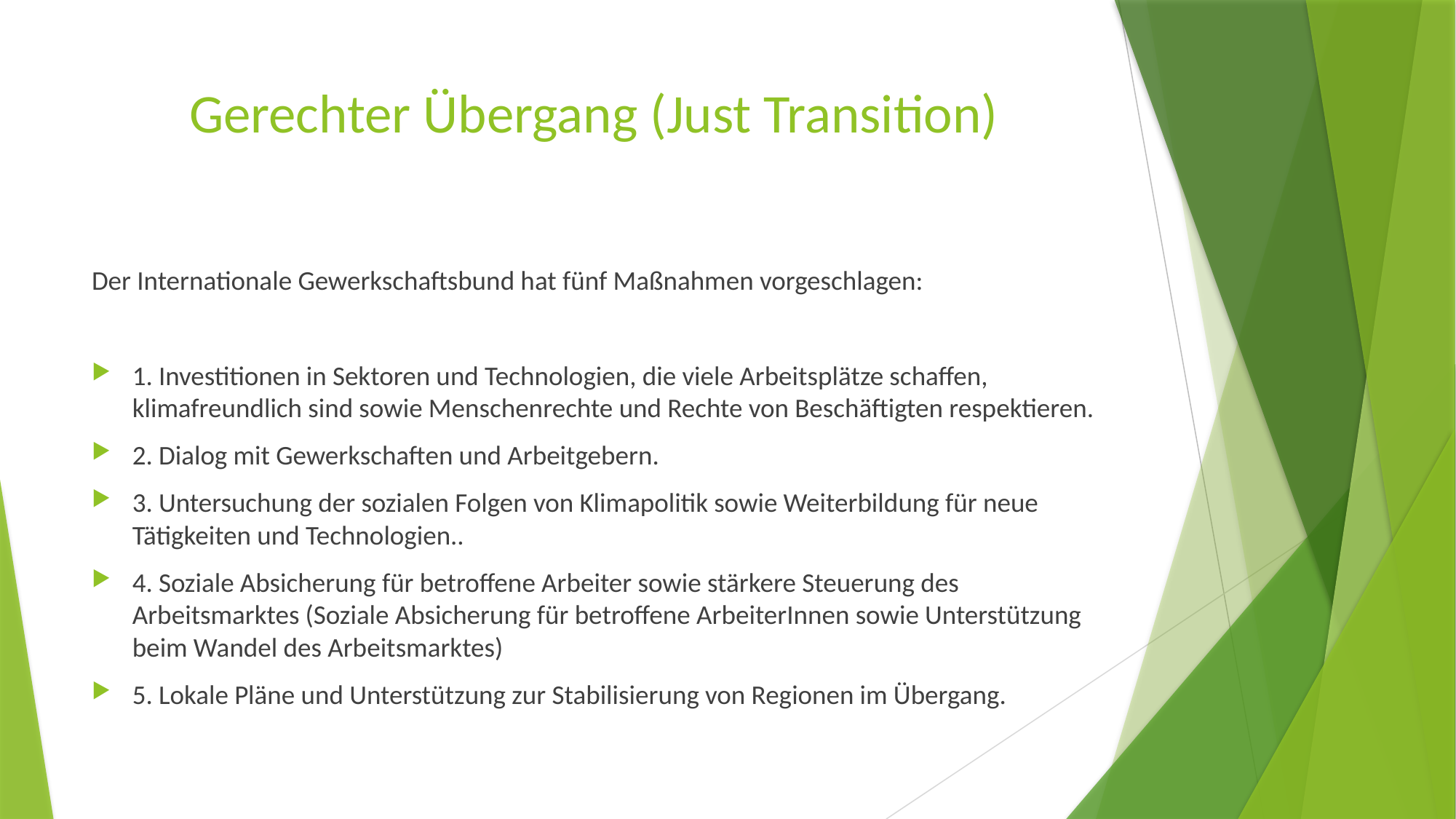

# Gerechter Übergang (Just Transition)
Der Internationale Gewerkschaftsbund hat fünf Maßnahmen vorgeschlagen:

1. Investitionen in Sektoren und Technologien, die viele Arbeitsplätze schaffen, klimafreundlich sind sowie Menschenrechte und Rechte von Beschäftigten respektieren.
2. Dialog mit Gewerkschaften und Arbeitgebern.
3. Untersuchung der sozialen Folgen von Klimapolitik sowie Weiterbildung für neue Tätigkeiten und Technologien..
4. Soziale Absicherung für betroffene Arbeiter sowie stärkere Steuerung des Arbeitsmarktes (Soziale Absicherung für betroffene ArbeiterInnen sowie Unterstützung beim Wandel des Arbeitsmarktes)
5. Lokale Pläne und Unterstützung zur Stabilisierung von Regionen im Übergang.